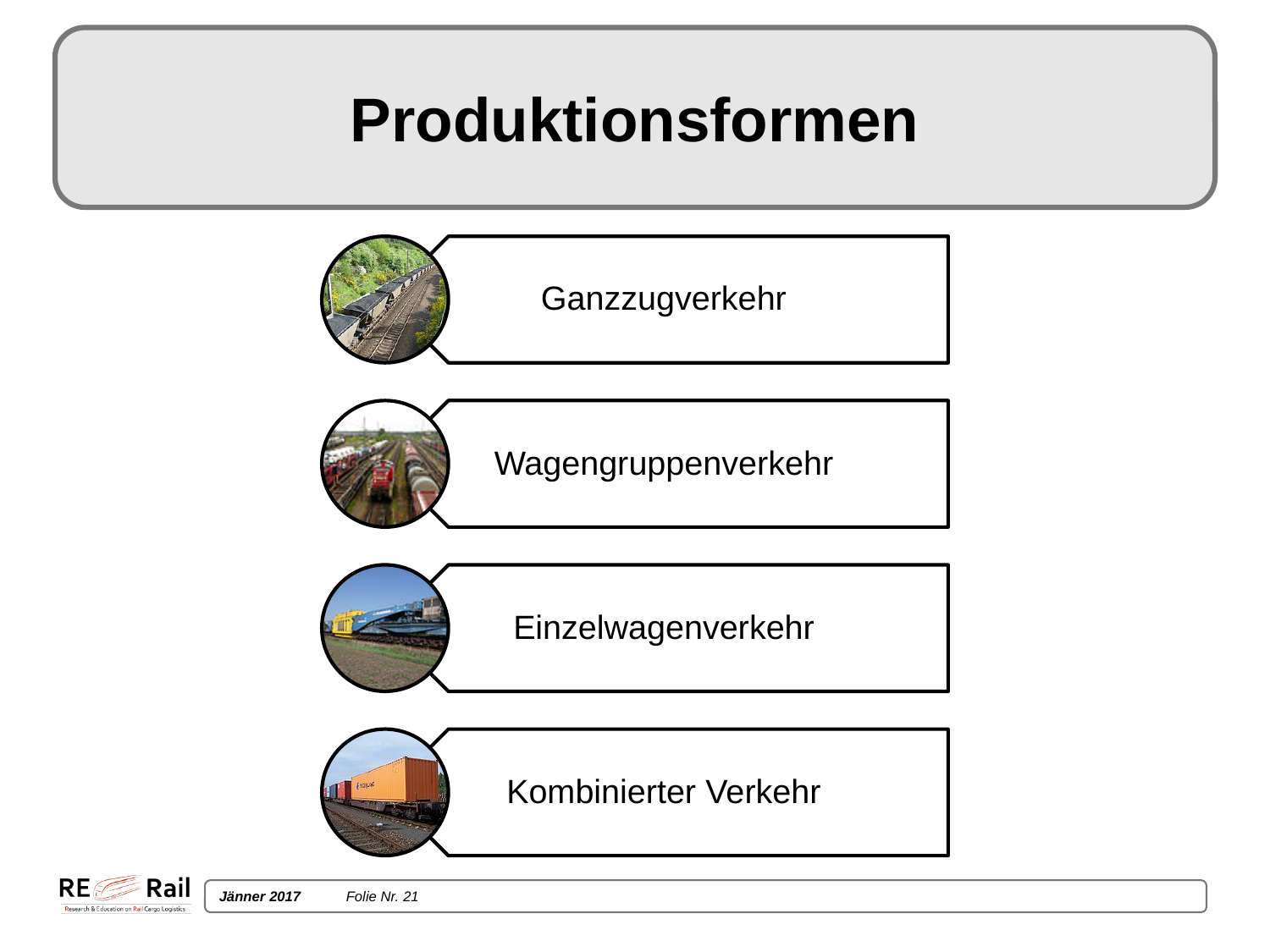

# Produktionsformen
Ganzzugverkehr
Wagengruppenverkehr
Einzelwagenverkehr
Kombinierter Verkehr